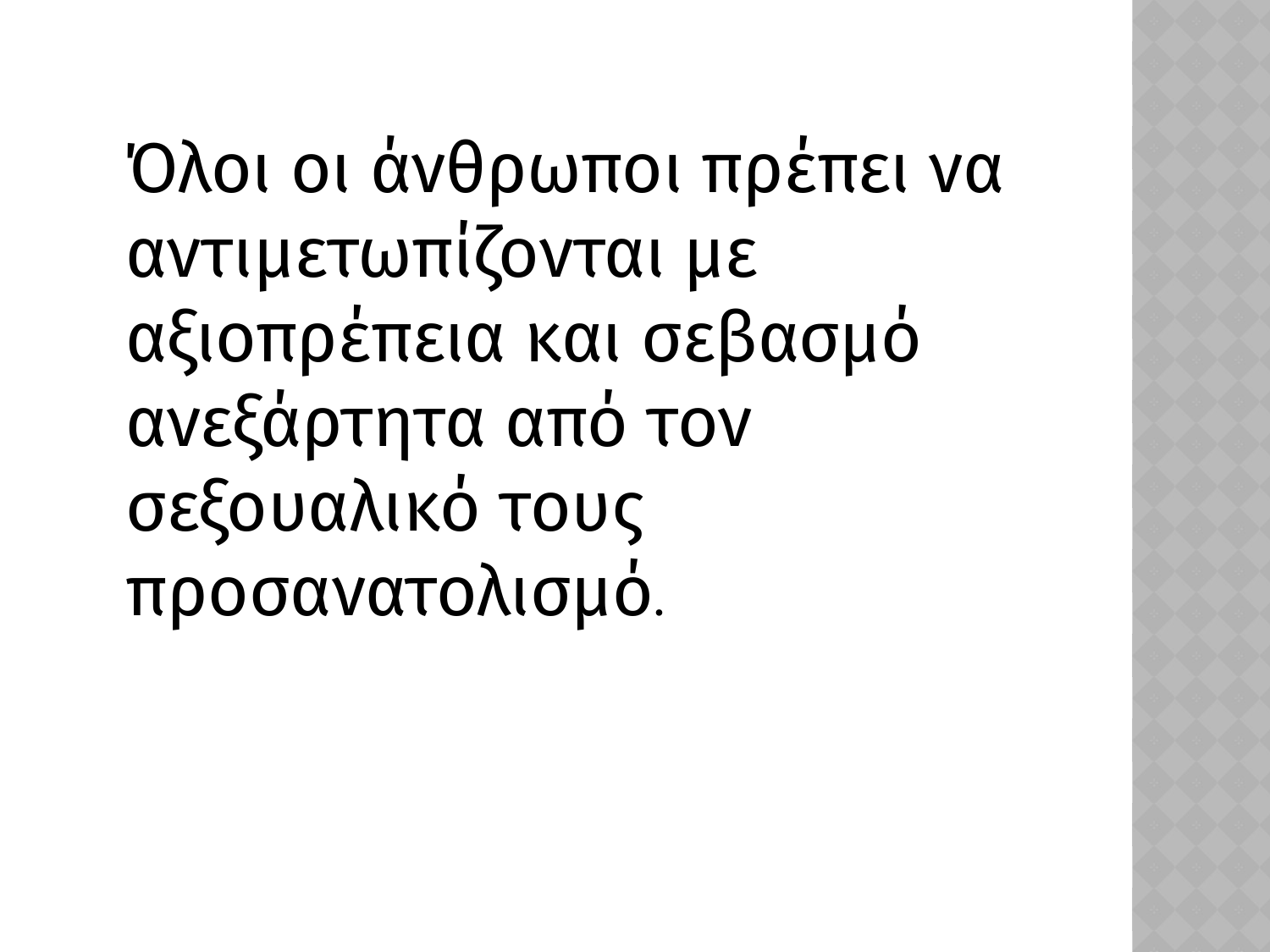

Όλοι οι άνθρωποι πρέπει να αντιμετωπίζονται με αξιοπρέπεια και σεβασμό ανεξάρτητα από τον σεξουαλικό τους προσανατολισμό.